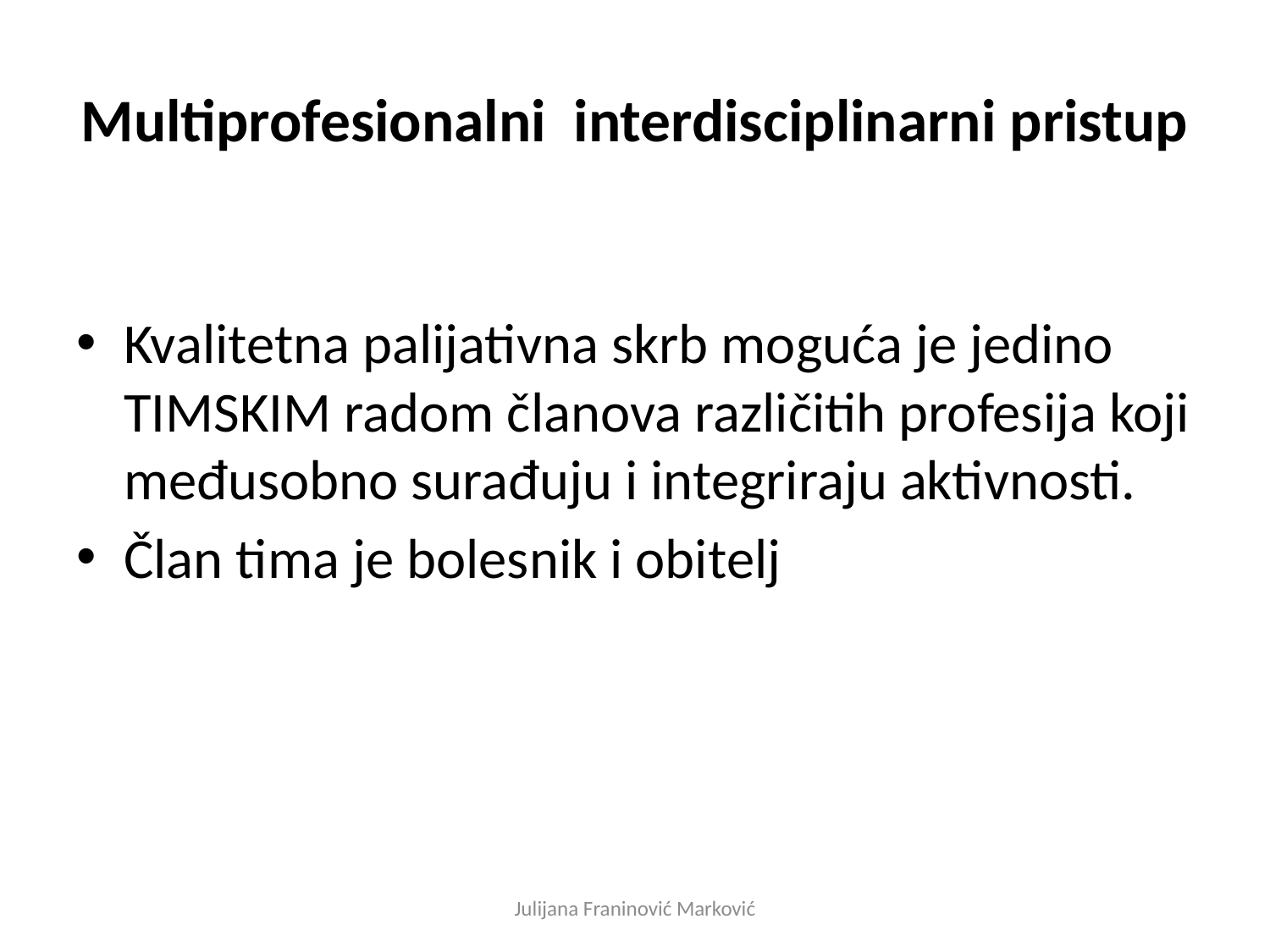

# Multiprofesionalni  interdisciplinarni pristup

Kvalitetna palijativna skrb moguća je jedino TIMSKIM radom članova različitih profesija koji međusobno surađuju i integriraju aktivnosti.
Član tima je bolesnik i obitelj

Julijana Franinović Marković